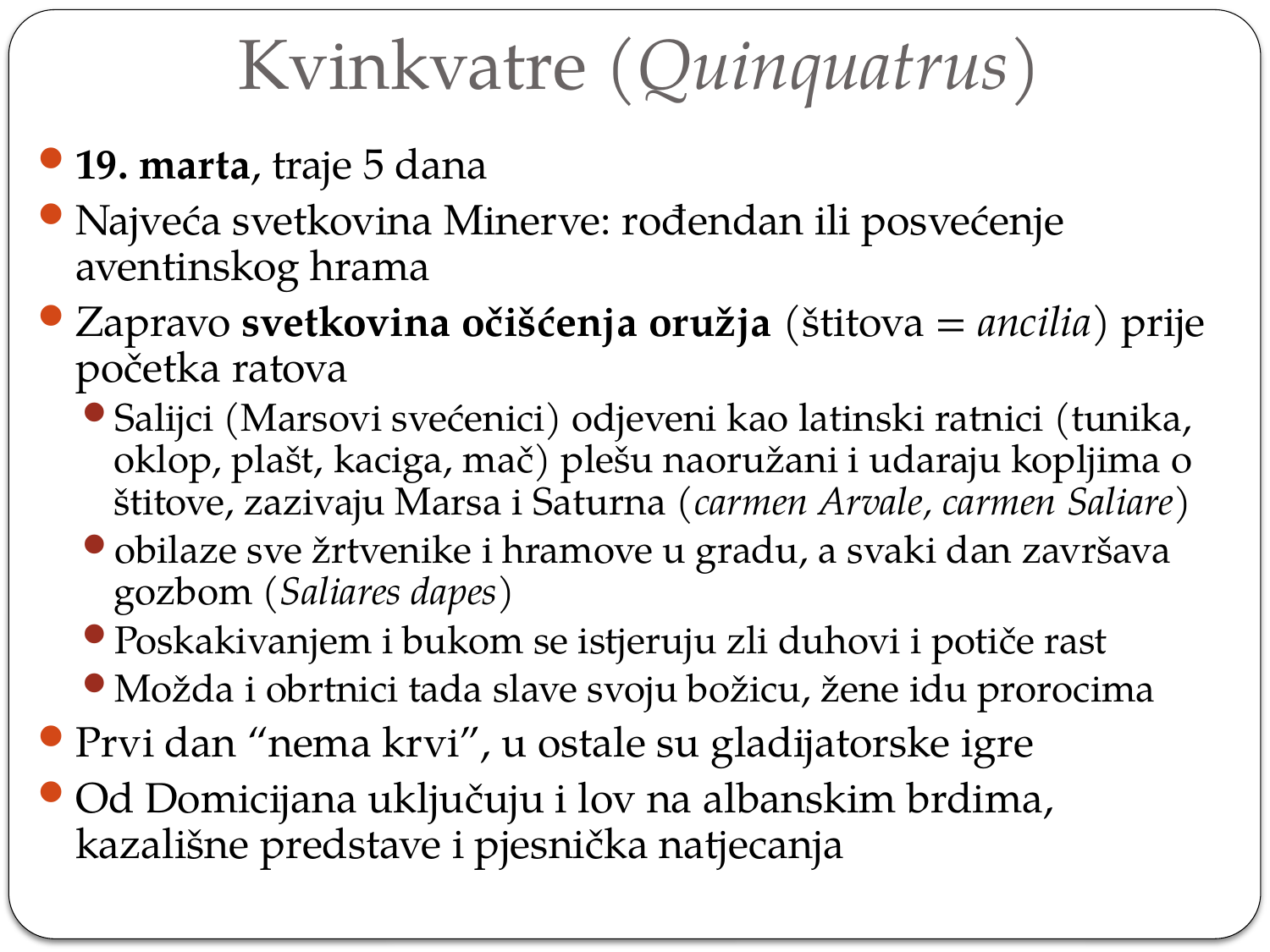

# Kvinkvatre (Quinquatrus)
19. marta, traje 5 dana
Najveća svetkovina Minerve: rođendan ili posvećenje aventinskog hrama
Zapravo svetkovina očišćenja oružja (štitova = ancilia) prije početka ratova
Salijci (Marsovi svećenici) odjeveni kao latinski ratnici (tunika, oklop, plašt, kaciga, mač) plešu naoružani i udaraju kopljima o štitove, zazivaju Marsa i Saturna (carmen Arvale, carmen Saliare)
obilaze sve žrtvenike i hramove u gradu, a svaki dan završava gozbom (Saliares dapes)
Poskakivanjem i bukom se istjeruju zli duhovi i potiče rast
Možda i obrtnici tada slave svoju božicu, žene idu prorocima
Prvi dan “nema krvi”, u ostale su gladijatorske igre
Od Domicijana uključuju i lov na albanskim brdima, kazališne predstave i pjesnička natjecanja